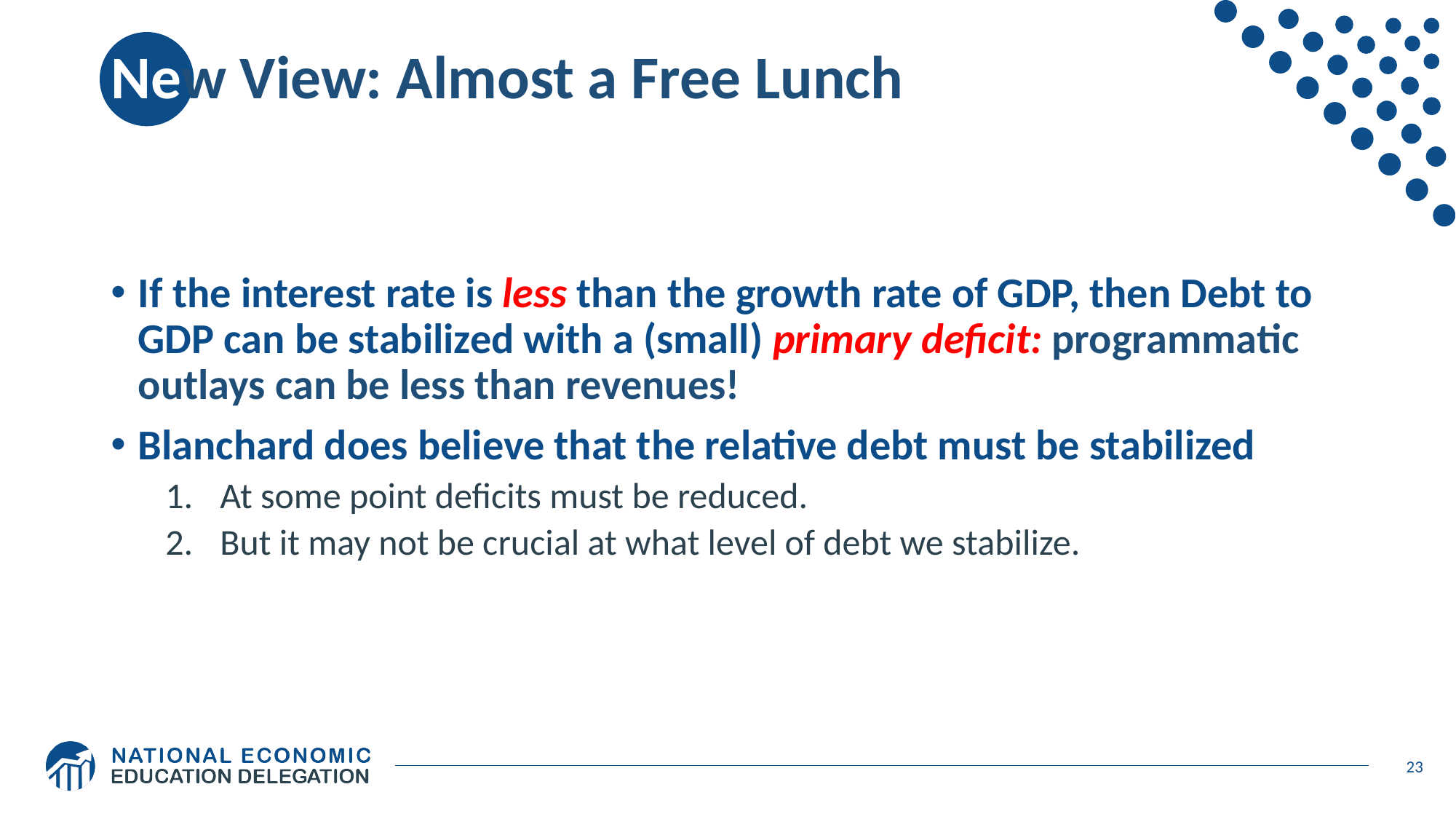

# New View: Almost a Free Lunch
If the interest rate is less than the growth rate of GDP, then Debt to GDP can be stabilized with a (small) primary deficit: programmatic outlays can be less than revenues!
Blanchard does believe that the relative debt must be stabilized
At some point deficits must be reduced.
But it may not be crucial at what level of debt we stabilize.

23